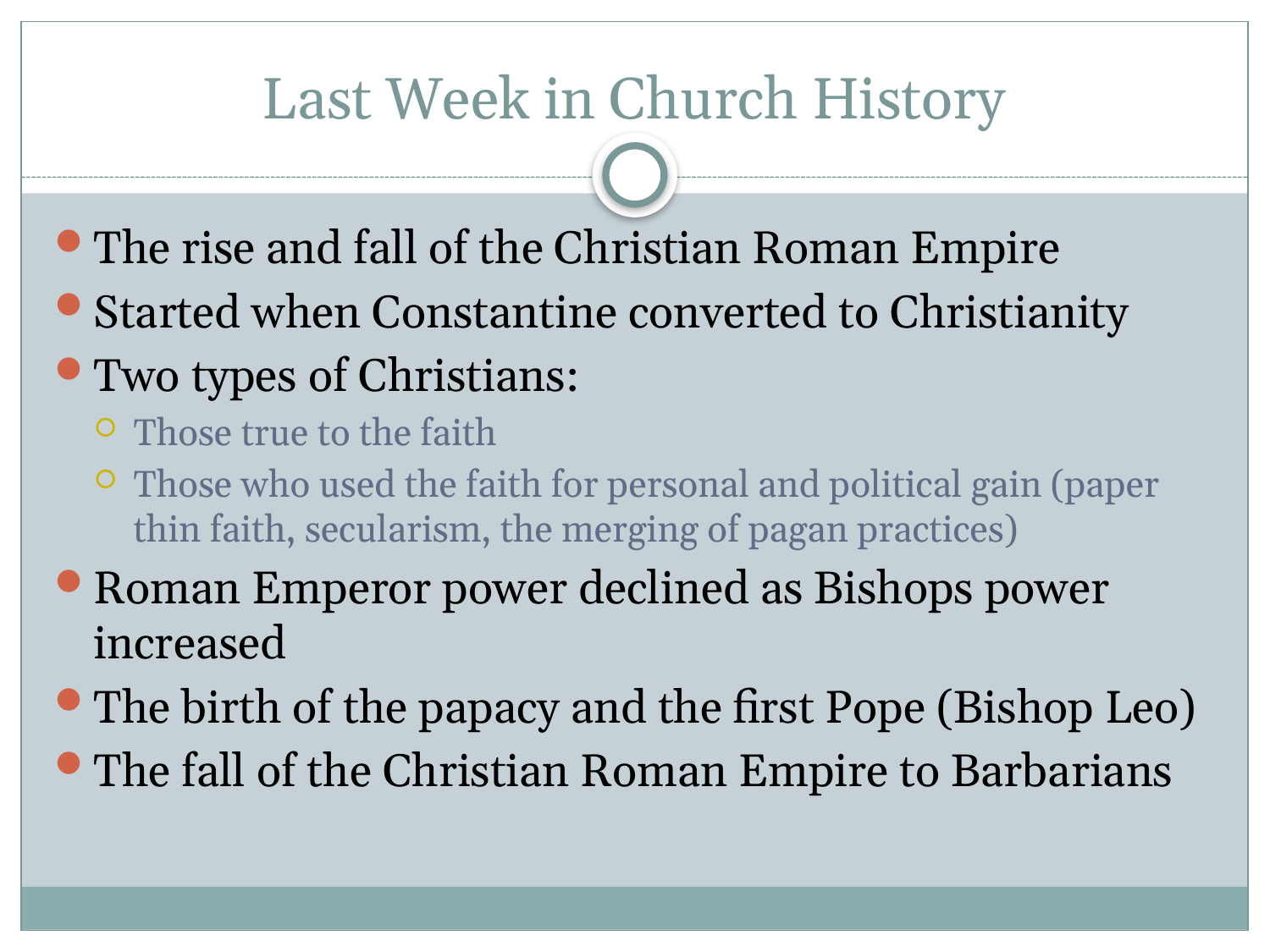

# Last Week in Church History
The rise and fall of the Christian Roman Empire
Started when Constantine converted to Christianity
Two types of Christians:
Those true to the faith
Those who used the faith for personal and political gain (paper thin faith, secularism, the merging of pagan practices)
Roman Emperor power declined as Bishops power increased
The birth of the papacy and the first Pope (Bishop Leo)
The fall of the Christian Roman Empire to Barbarians